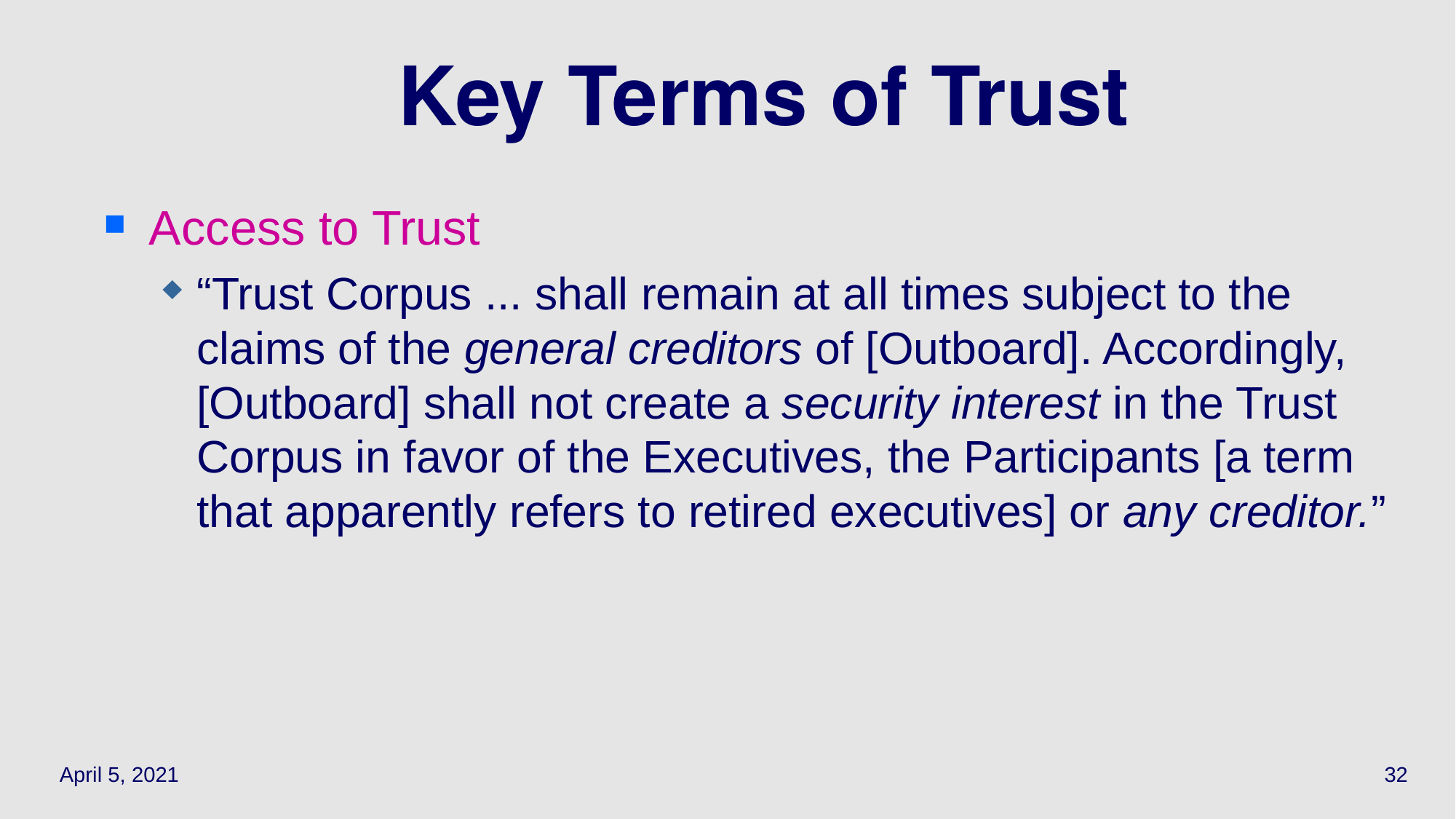

# Key Terms of Trust
Access to Trust
“Trust Corpus ... shall remain at all times subject to the claims of the general creditors of [Outboard]. Accordingly, [Outboard] shall not create a security interest in the Trust Corpus in favor of the Executives, the Participants [a term that apparently refers to retired executives] or any creditor.”
April 5, 2021
32